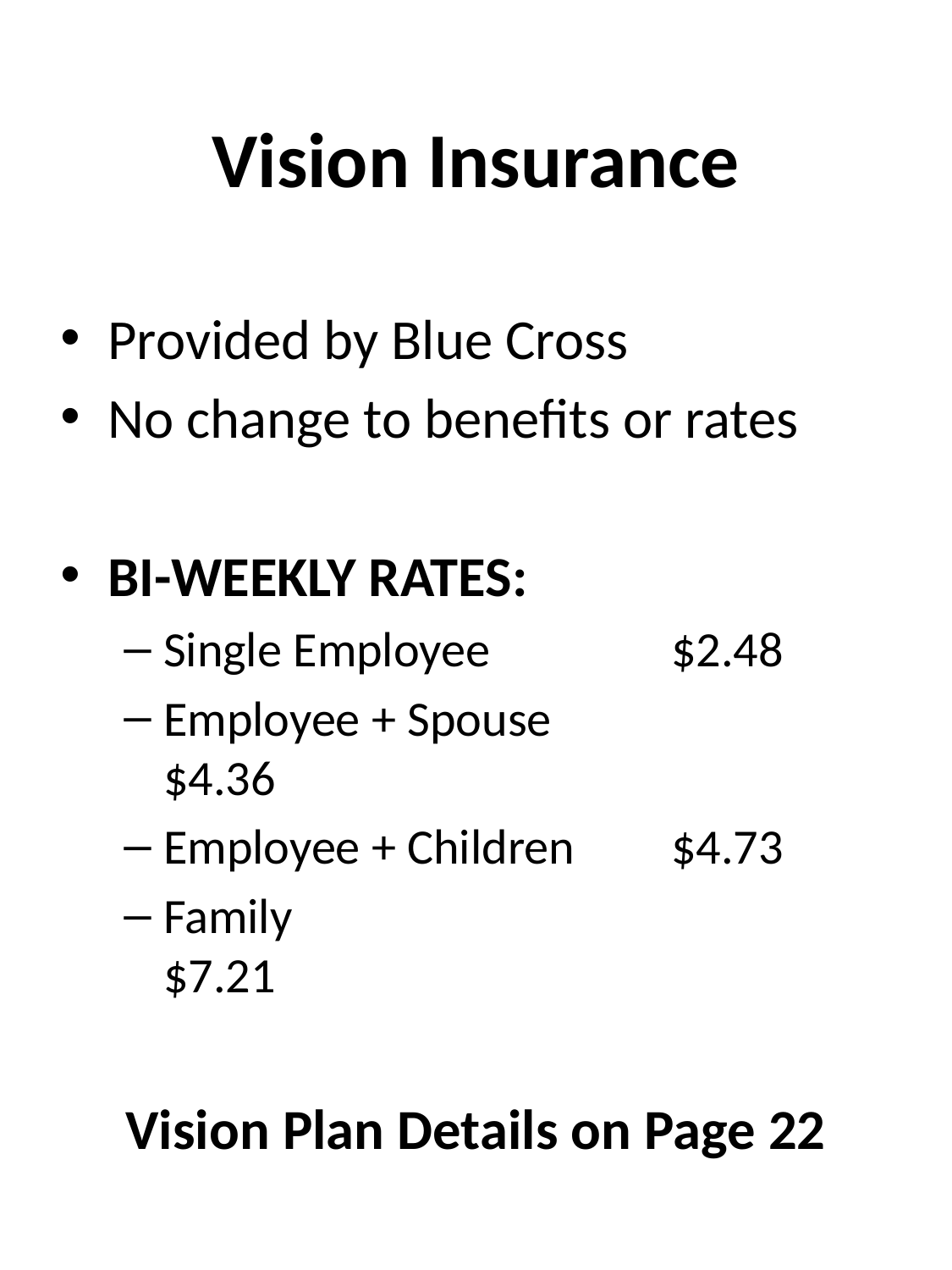

# Vision Insurance
Provided by Blue Cross
No change to benefits or rates

BI-WEEKLY RATES:
Single Employee		$2.48
Employee + Spouse		$4.36
Employee + Children	$4.73
Family				$7.21

Vision Plan Details on Page 22